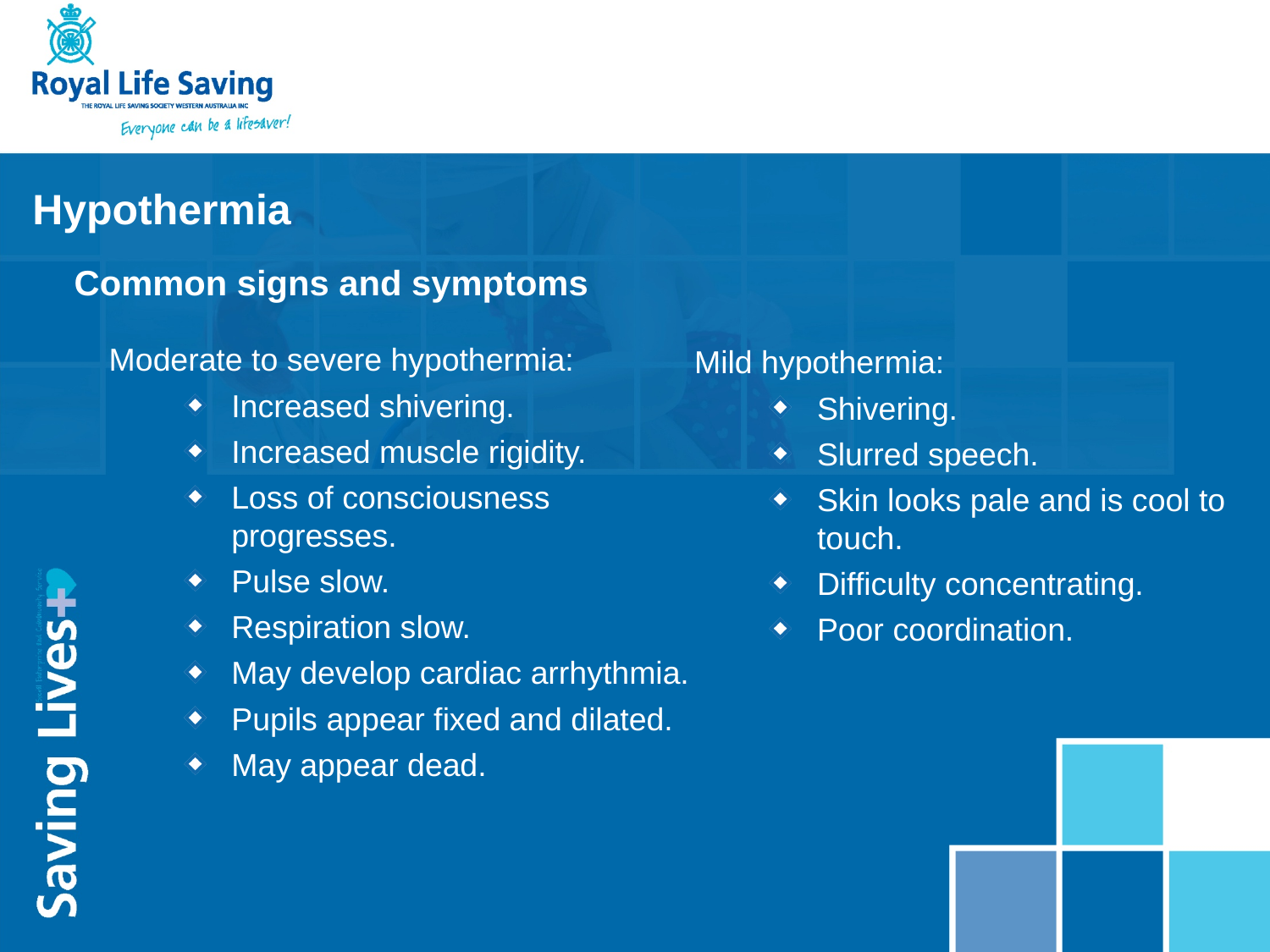

Hypothermia
Common signs and symptoms
Moderate to severe hypothermia:
Increased shivering.
Increased muscle rigidity.
Loss of consciousness progresses.
Pulse slow.
Respiration slow.
May develop cardiac arrhythmia.
Pupils appear fixed and dilated.
May appear dead.
Mild hypothermia:
Shivering.
Slurred speech.
Skin looks pale and is cool to touch.
Difficulty concentrating.
Poor coordination.